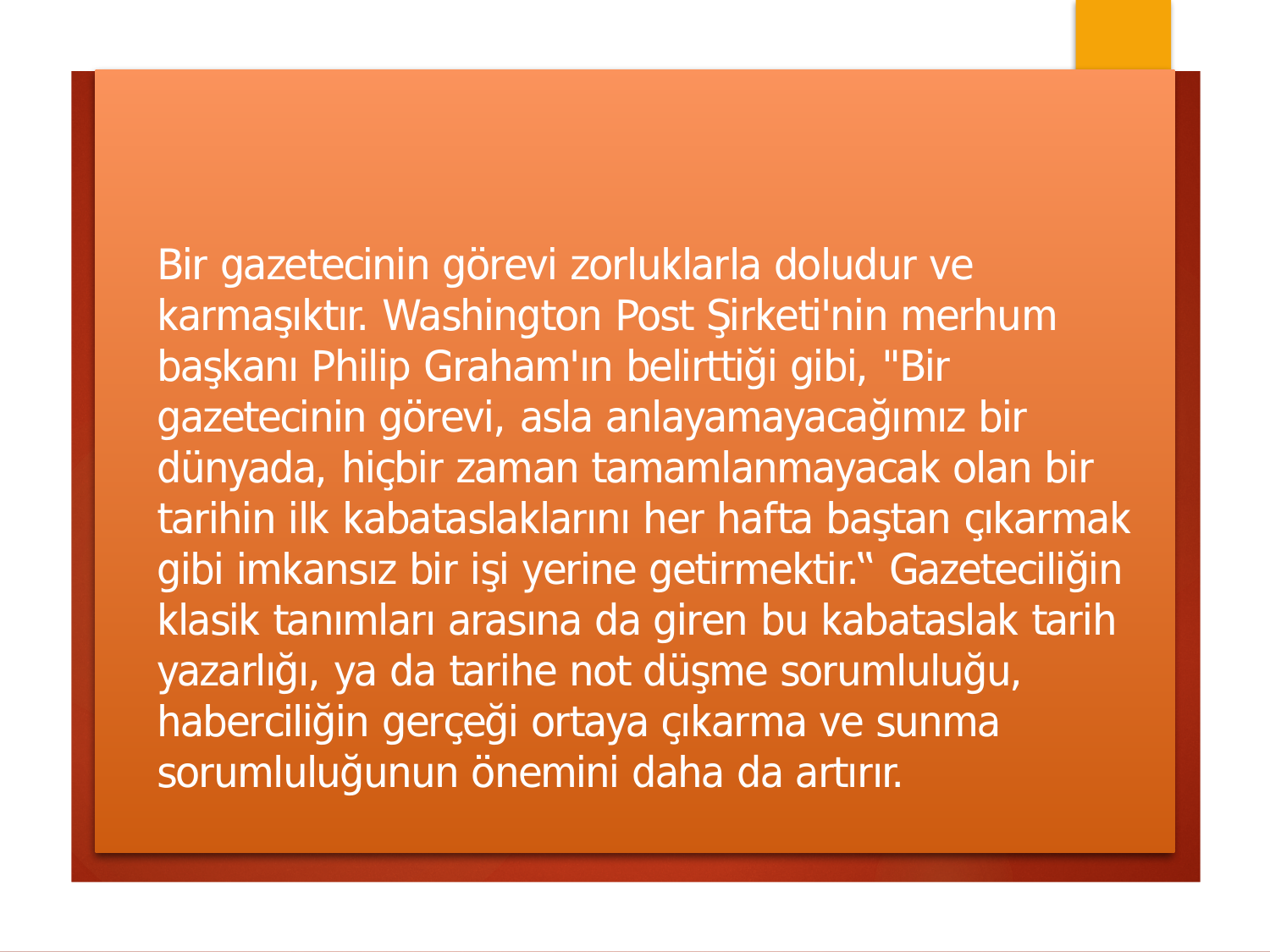

# Bir gazetecinin görevi zorluklarla doludur ve karmaşıktır. Washington Post Şirketi'nin merhum başkanı Philip Graham'ın belirttiği gibi, "Bir gazetecinin görevi, asla anlayamayacağımız bir dünyada, hiçbir zaman tamamlanmayacak olan bir tarihin ilk kabataslaklarını her hafta baştan çıkarmak gibi imkansız bir işi yerine getirmektir.“ Gazeteciliğin klasik tanımları arasına da giren bu kabataslak tarih yazarlığı, ya da tarihe not düşme sorumluluğu, haberciliğin gerçeği ortaya çıkarma ve sunma sorumluluğunun önemini daha da artırır.